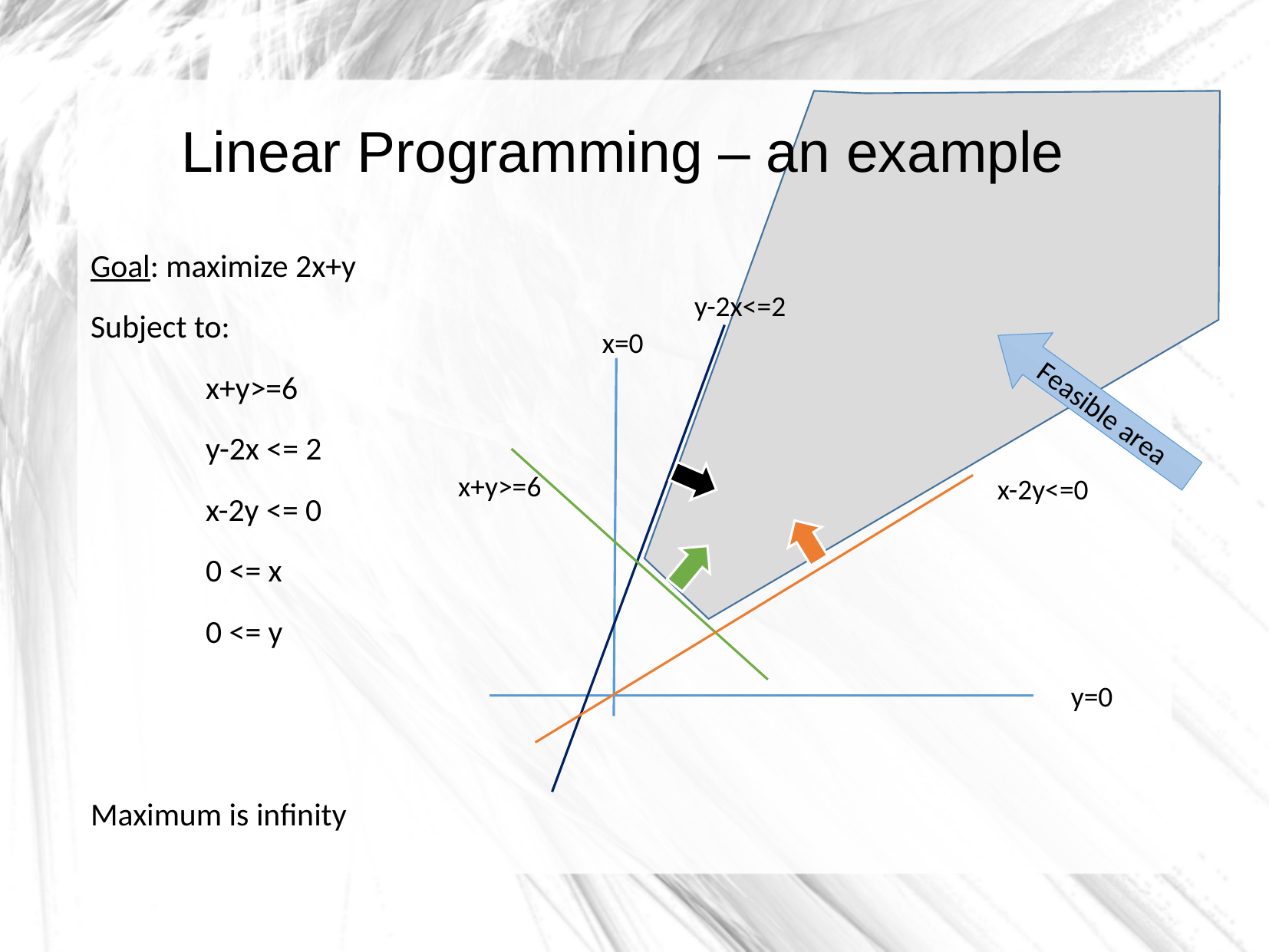

Linear Programming – an example

Goal: maximize 2x+y
Subject to:
	x+y>=6
	y-2x <= 2
	x-2y <= 0
	0 <= x
	0 <= y

Maximum is infinity
y-2x<=2

x=0
Feasible area

y=0
x+y>=6

x-2y<=0